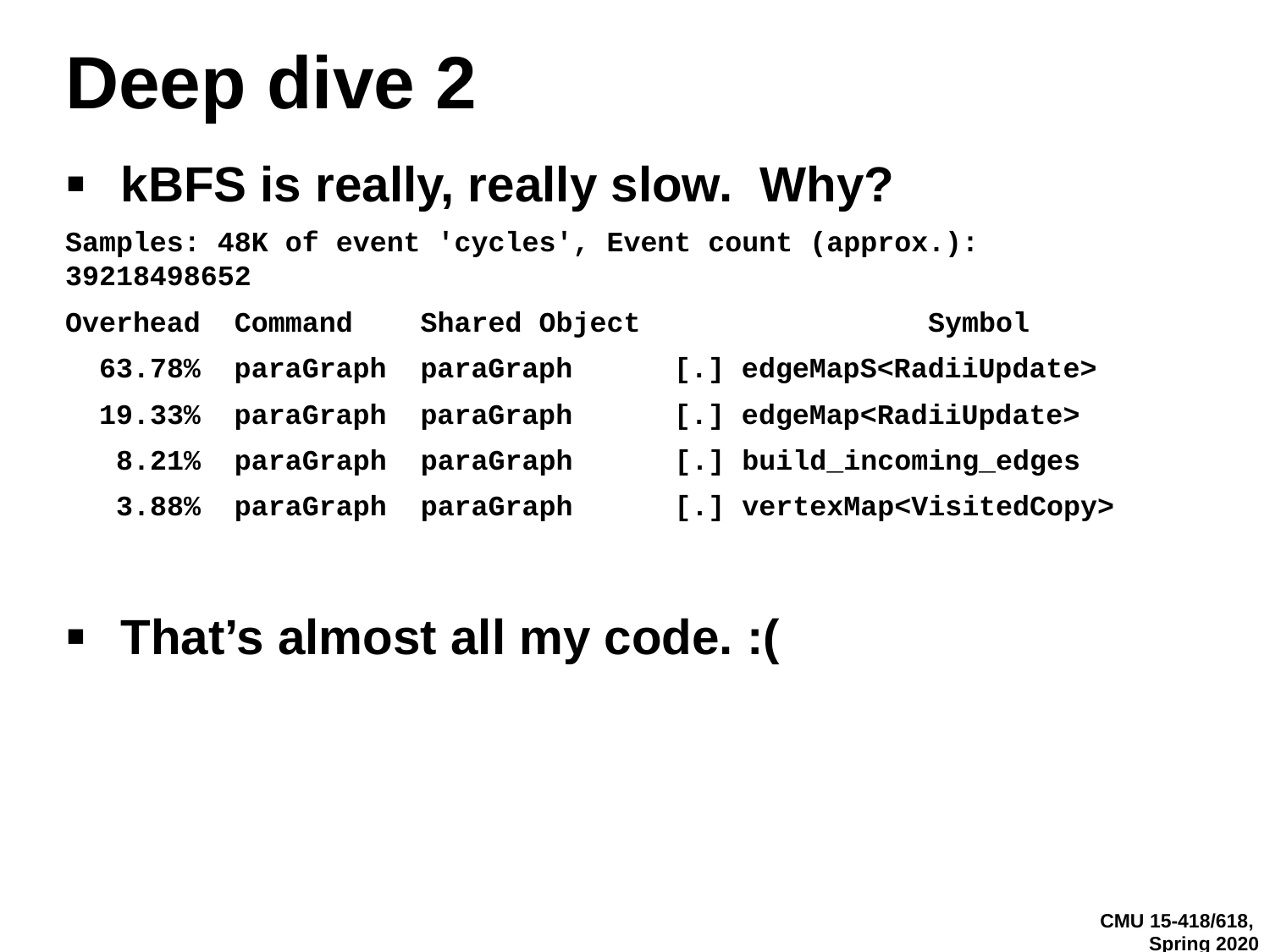

# Deep dive 2
kBFS is really, really slow.  Why?
Samples: 48K of event 'cycles', Event count (approx.): 39218498652
Overhead  Command    Shared Object                 Symbol
  63.78%  paraGraph  paraGraph      [.] edgeMapS<RadiiUpdate>
  19.33%  paraGraph  paraGraph      [.] edgeMap<RadiiUpdate>
   8.21%  paraGraph  paraGraph      [.] build_incoming_edges
   3.88%  paraGraph  paraGraph      [.] vertexMap<VisitedCopy>

That’s almost all my code. :(